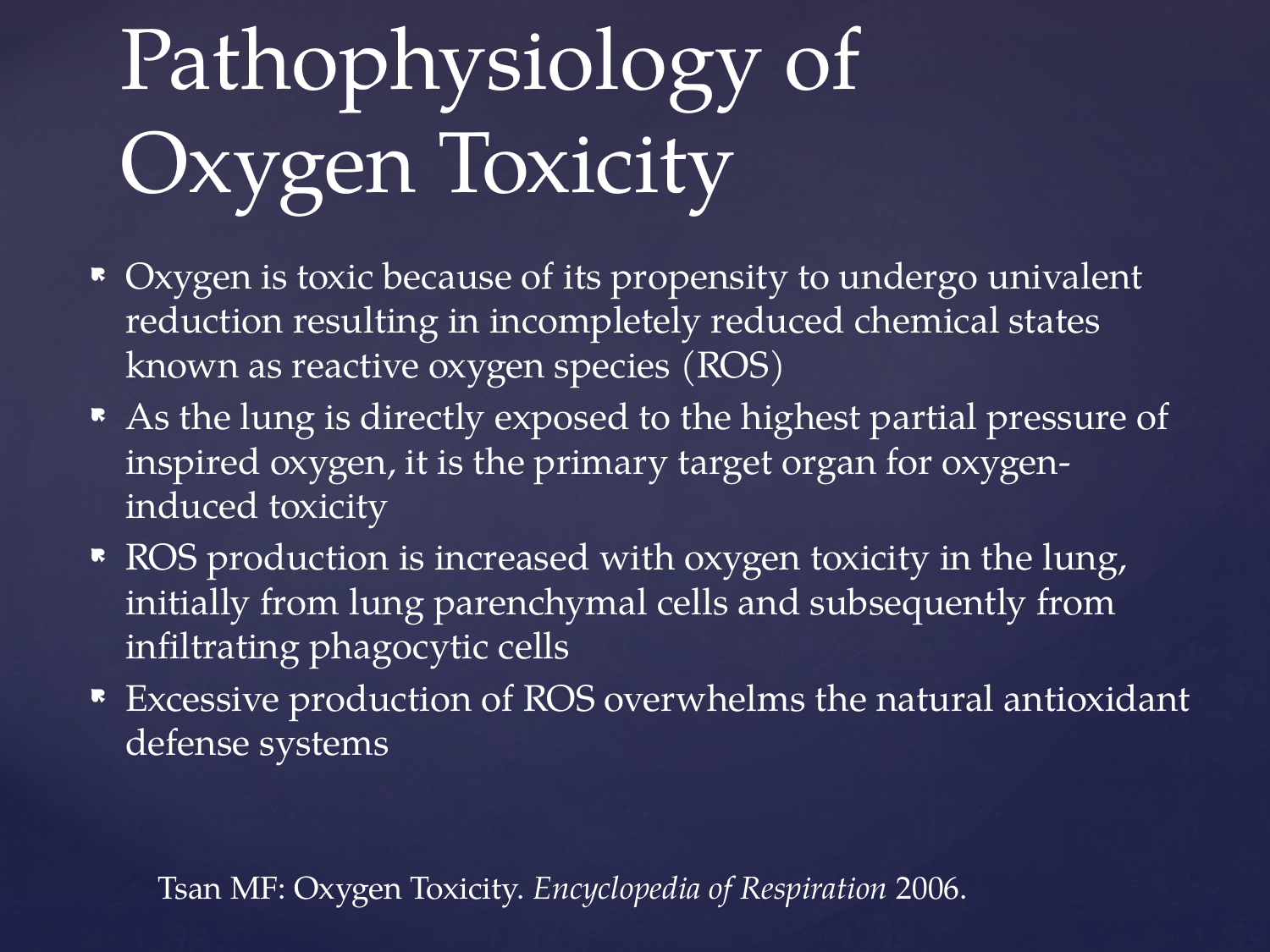

# Pathophysiology of Oxygen Toxicity
Oxygen is toxic because of its propensity to undergo univalent reduction resulting in incompletely reduced chemical states known as reactive oxygen species (ROS)
As the lung is directly exposed to the highest partial pressure of inspired oxygen, it is the primary target organ for oxygen-induced toxicity
ROS production is increased with oxygen toxicity in the lung,  initially from lung parenchymal cells and subsequently from infiltrating phagocytic cells
Excessive production of ROS overwhelms the natural antioxidant defense systems
Tsan MF: Oxygen Toxicity. Encyclopedia of Respiration 2006.